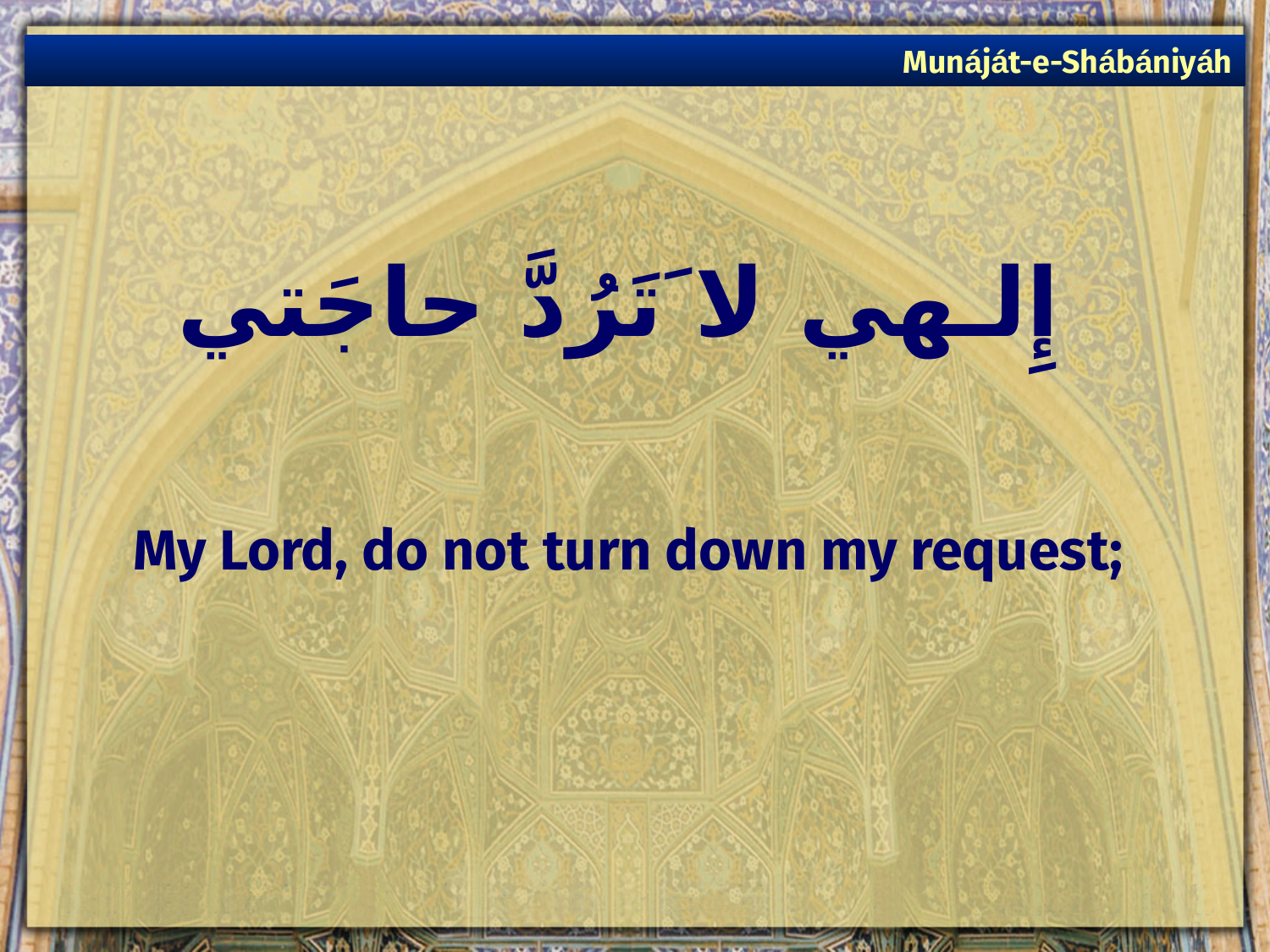

Munáját-e-Shábániyáh
# إِلـهي لا َتَرُدَّ حاجَتي
My Lord, do not turn down my request;